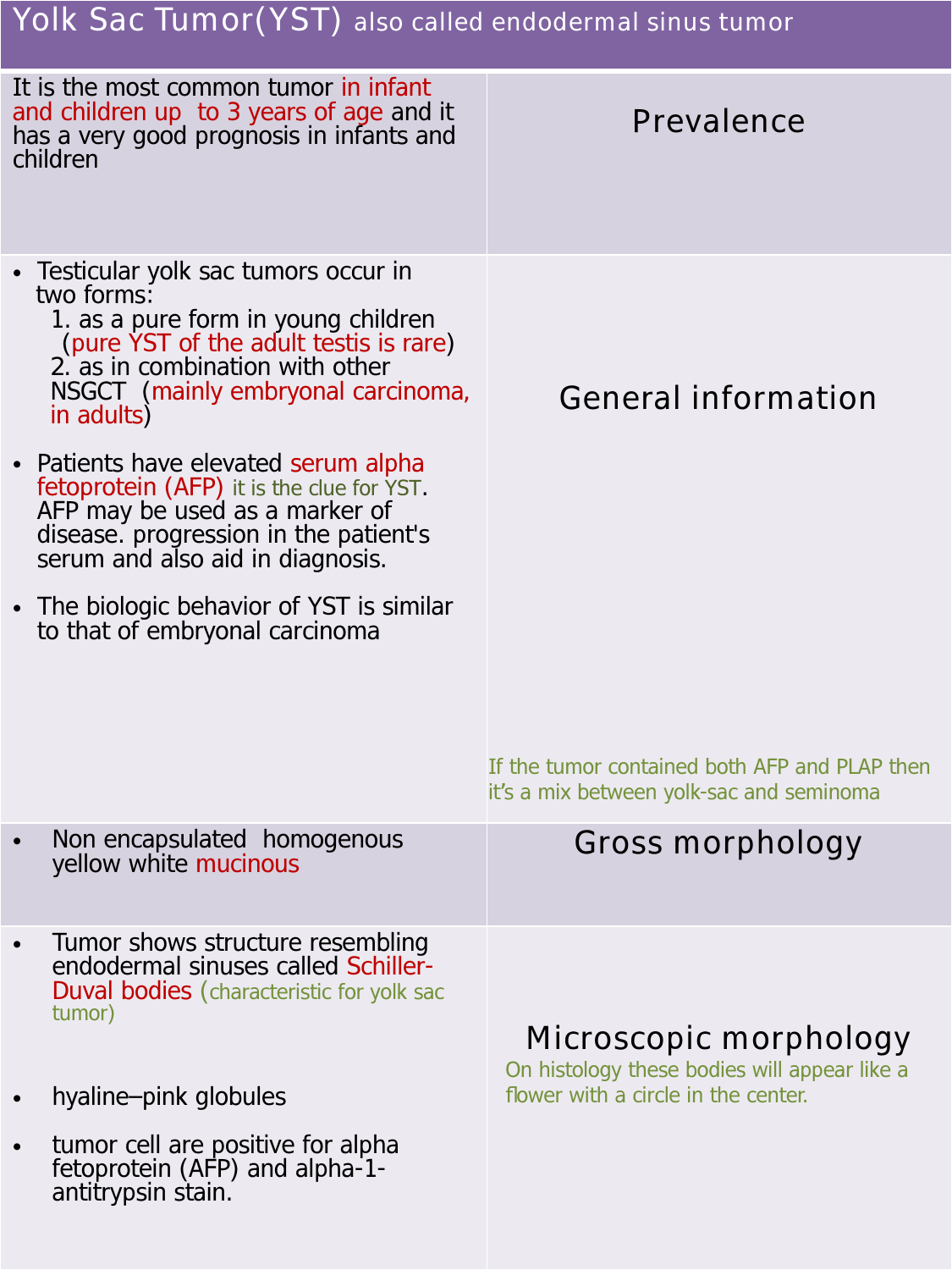

| Yolk Sac Tumor(YST) also called endodermal sinus tumor |  |
| --- | --- |
| It is the most common tumor in infant and children up to 3 years of age and it has a very good prognosis in infants and children | Prevalence |
| Testicular yolk sac tumors occur in two forms: 1. as a pure form in young children (pure YST of the adult testis is rare) 2. as in combination with other NSGCT (mainly embryonal carcinoma, in adults) Patients have elevated serum alpha fetoprotein (AFP) it is the clue for YST. AFP may be used as a marker of disease. progression in the patient's serum and also aid in diagnosis. The biologic behavior of YST is similar to that of embryonal carcinoma | General information |
| Non encapsulated homogenous yellow white mucinous | Gross morphology |
| Tumor shows structure resembling endodermal sinuses called Schiller-Duval bodies (characteristic for yolk sac tumor) hyaline–pink globules tumor cell are positive for alpha fetoprotein (AFP) and alpha-1-antitrypsin stain. | Microscopic morphology |
If the tumor contained both AFP and PLAP then it’s a mix between yolk-sac and seminoma
On histology these bodies will appear like a flower with a circle in the center.